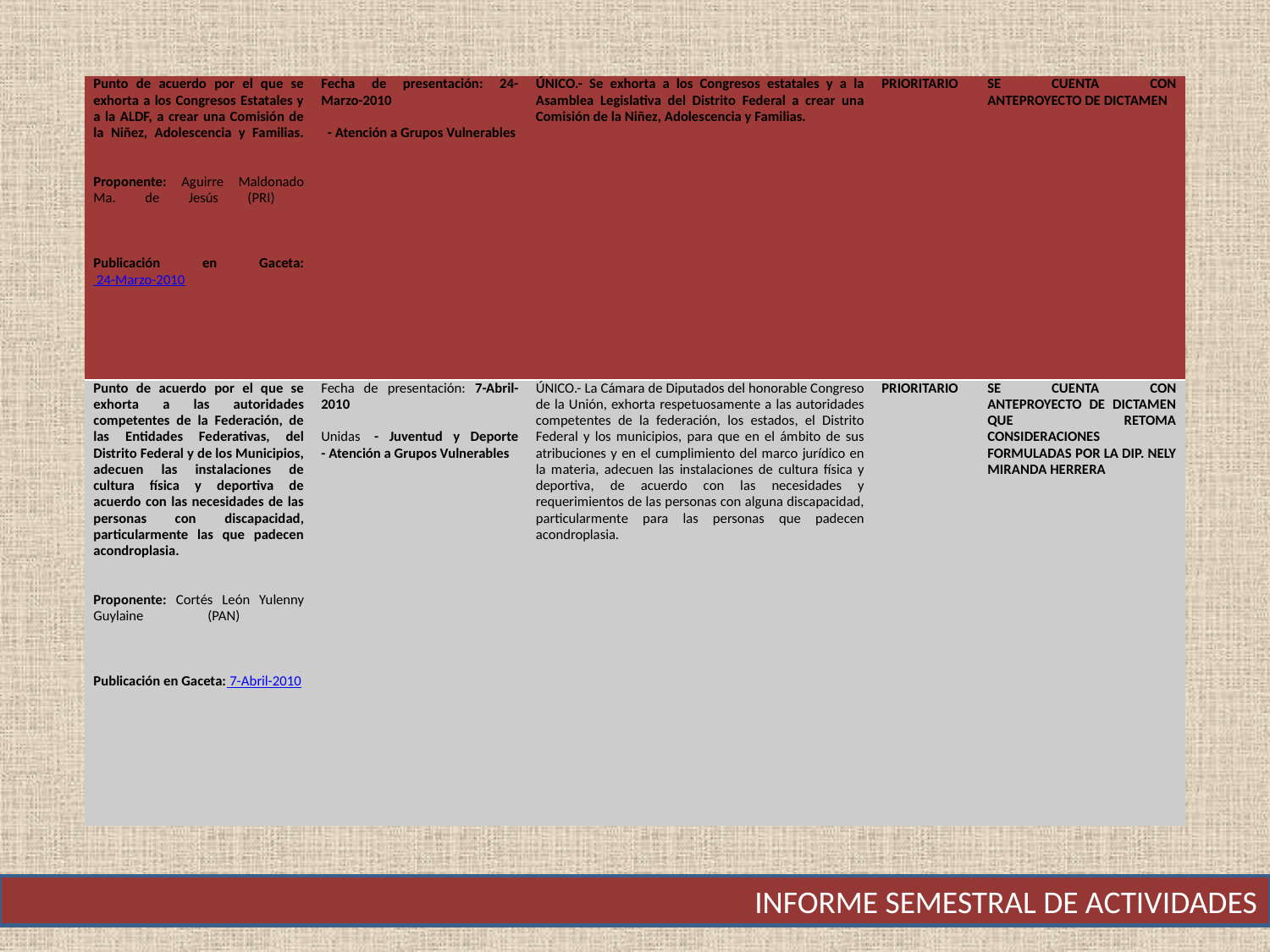

| Punto de acuerdo por el que se exhorta a los Congresos Estatales y a la ALDF, a crear una Comisión de la Niñez, Adolescencia y Familias. Proponente: Aguirre Maldonado Ma. de Jesús (PRI) Publicación en Gaceta: 24-Marzo-2010 | Fecha de presentación: 24-Marzo-2010   - Atención a Grupos Vulnerables | ÚNICO.- Se exhorta a los Congresos estatales y a la Asamblea Legislativa del Distrito Federal a crear una Comisión de la Niñez, Adolescencia y Familias. | prioritario | se cuenta con anteproyecto de dictamen |
| --- | --- | --- | --- | --- |
| Punto de acuerdo por el que se exhorta a las autoridades competentes de la Federación, de las Entidades Federativas, del Distrito Federal y de los Municipios, adecuen las instalaciones de cultura física y deportiva de acuerdo con las necesidades de las personas con discapacidad, particularmente las que padecen acondroplasia. Proponente: Cortés León Yulenny Guylaine (PAN) Publicación en Gaceta: 7-Abril-2010 | Fecha de presentación: 7-Abril-2010 Unidas  - Juventud y Deporte - Atención a Grupos Vulnerables | ÚNICO.- La Cámara de Diputados del honorable Congreso de la Unión, exhorta respetuosamente a las autoridades competentes de la federación, los estados, el Distrito Federal y los municipios, para que en el ámbito de sus atribuciones y en el cumplimiento del marco jurídico en la materia, adecuen las instalaciones de cultura física y deportiva, de acuerdo con las necesidades y requerimientos de las personas con alguna discapacidad, particularmente para las personas que padecen acondroplasia. | prioritario | se cuenta con anteproyecto de dictamen que retoma consideraciones formuladas por la dip. Nely Miranda Herrera |
INFORME SEMESTRAL DE ACTIVIDADES